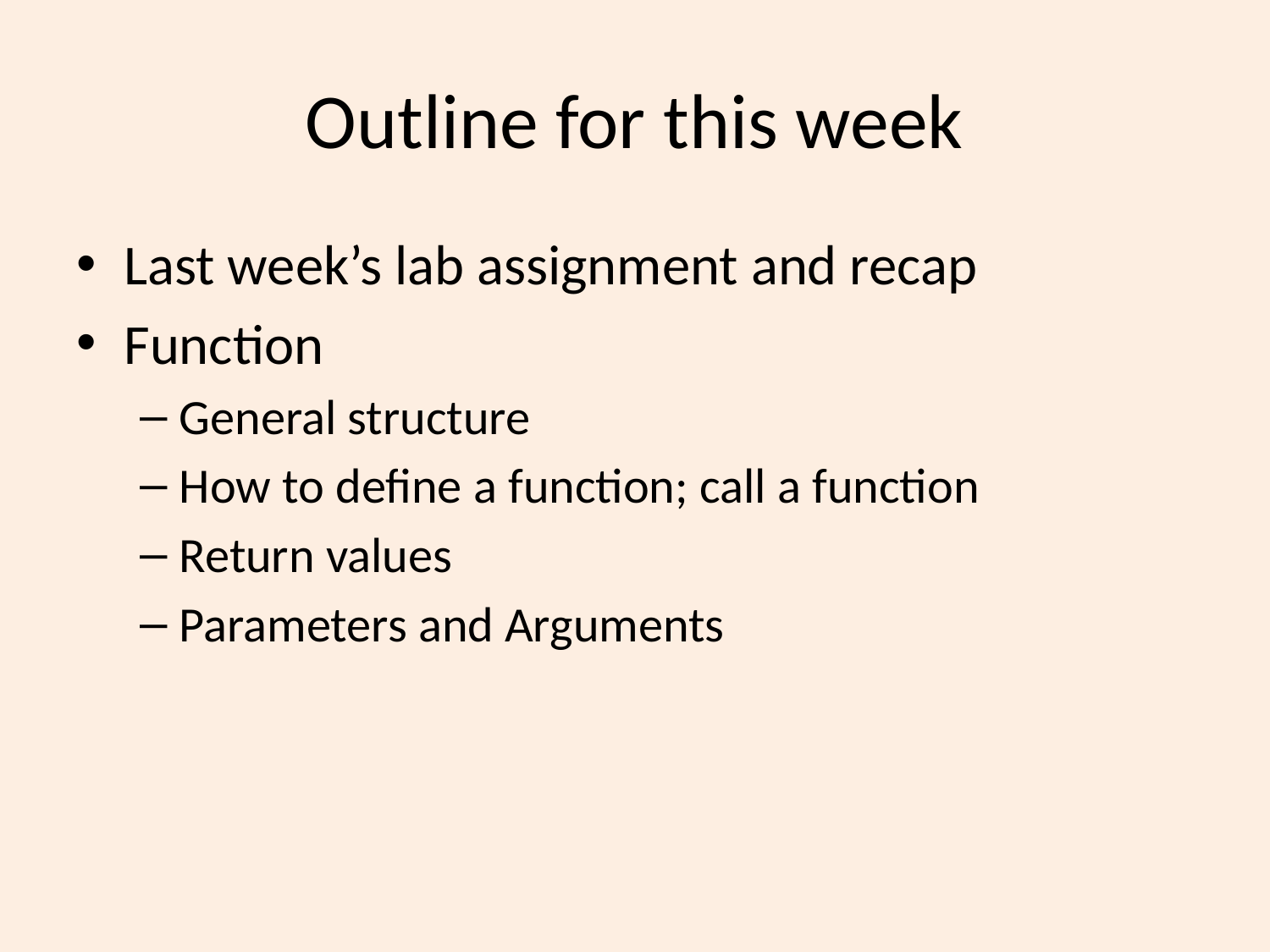

# Outline for this week
Last week’s lab assignment and recap
Function
General structure
How to define a function; call a function
Return values
Parameters and Arguments